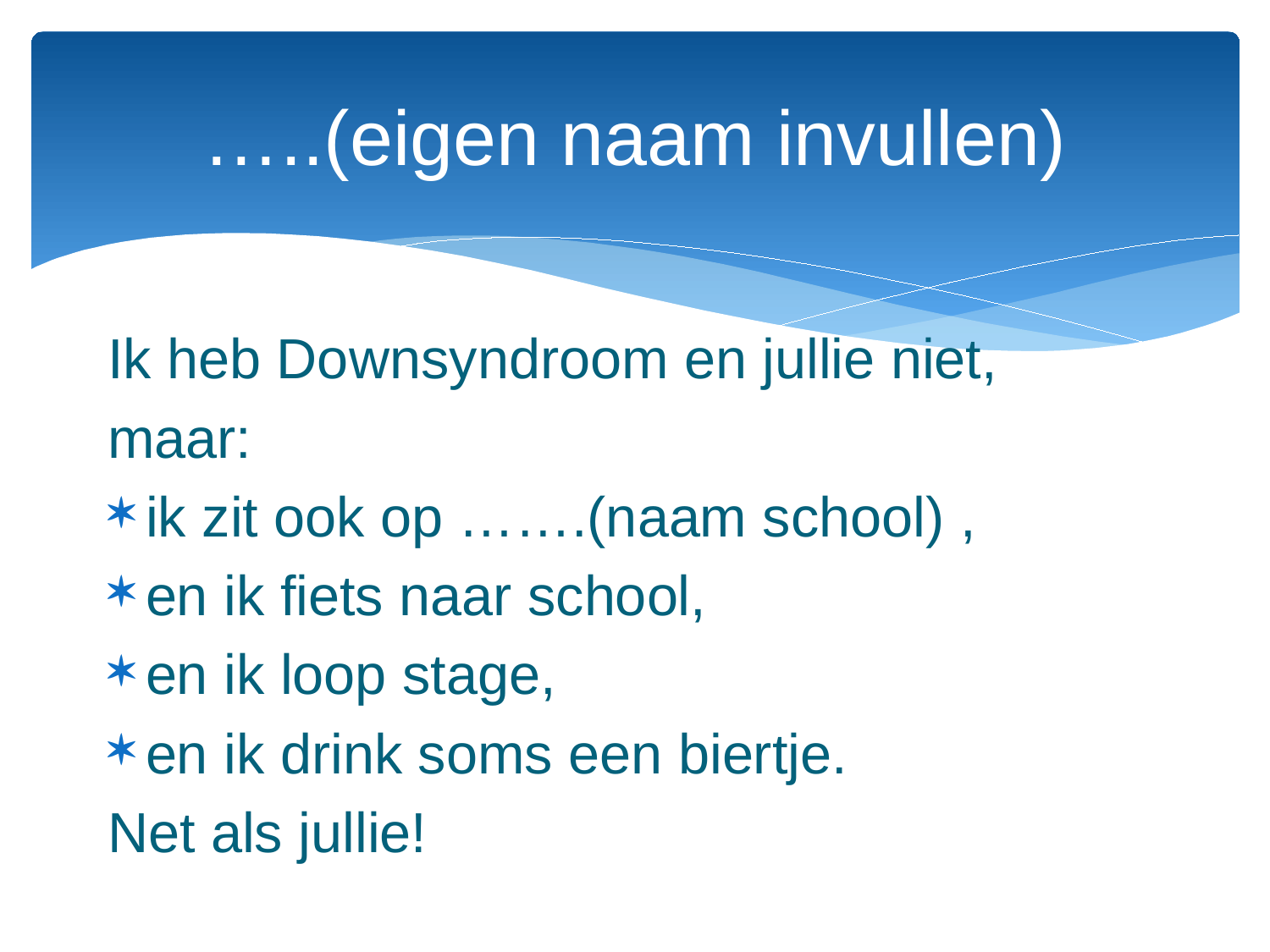

# …..(eigen naam invullen)
Ik heb Downsyndroom en jullie niet,
maar:
ik zit ook op …….(naam school) ,
en ik fiets naar school,
en ik loop stage,
en ik drink soms een biertje.
Net als jullie!